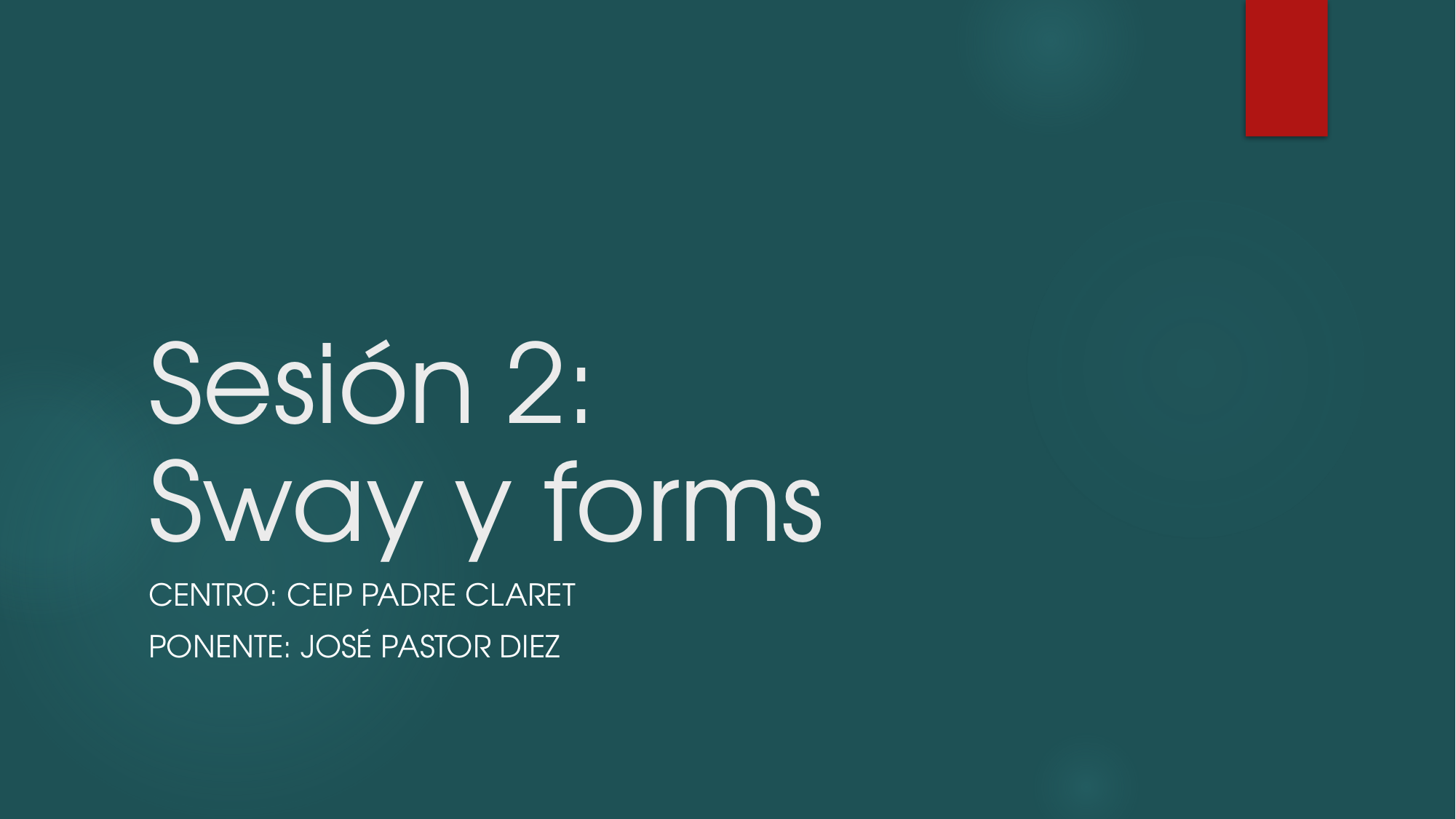

# Sesión 2: Sway y forms
Centro: CEIP Padre Claret
Ponente: José Pastor Diez